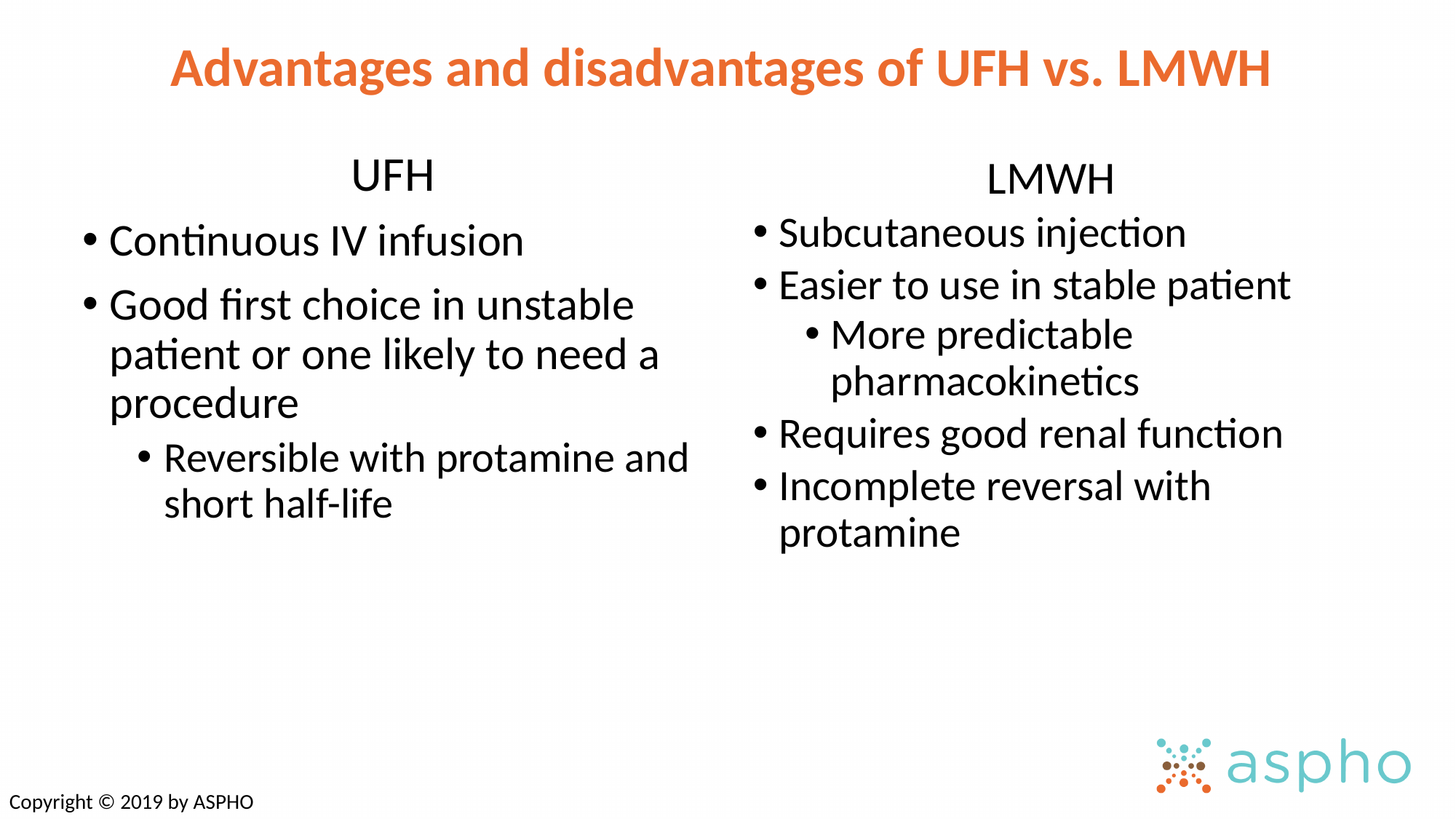

# Advantages and disadvantages of UFH vs. LMWH

LMWH
Subcutaneous injection
Easier to use in stable patient
More predictable pharmacokinetics
Requires good renal function
Incomplete reversal with protamine
UFH
Continuous IV infusion
Good first choice in unstable patient or one likely to need a procedure
Reversible with protamine and short half-life

Copyright © 2019 by ASPHO